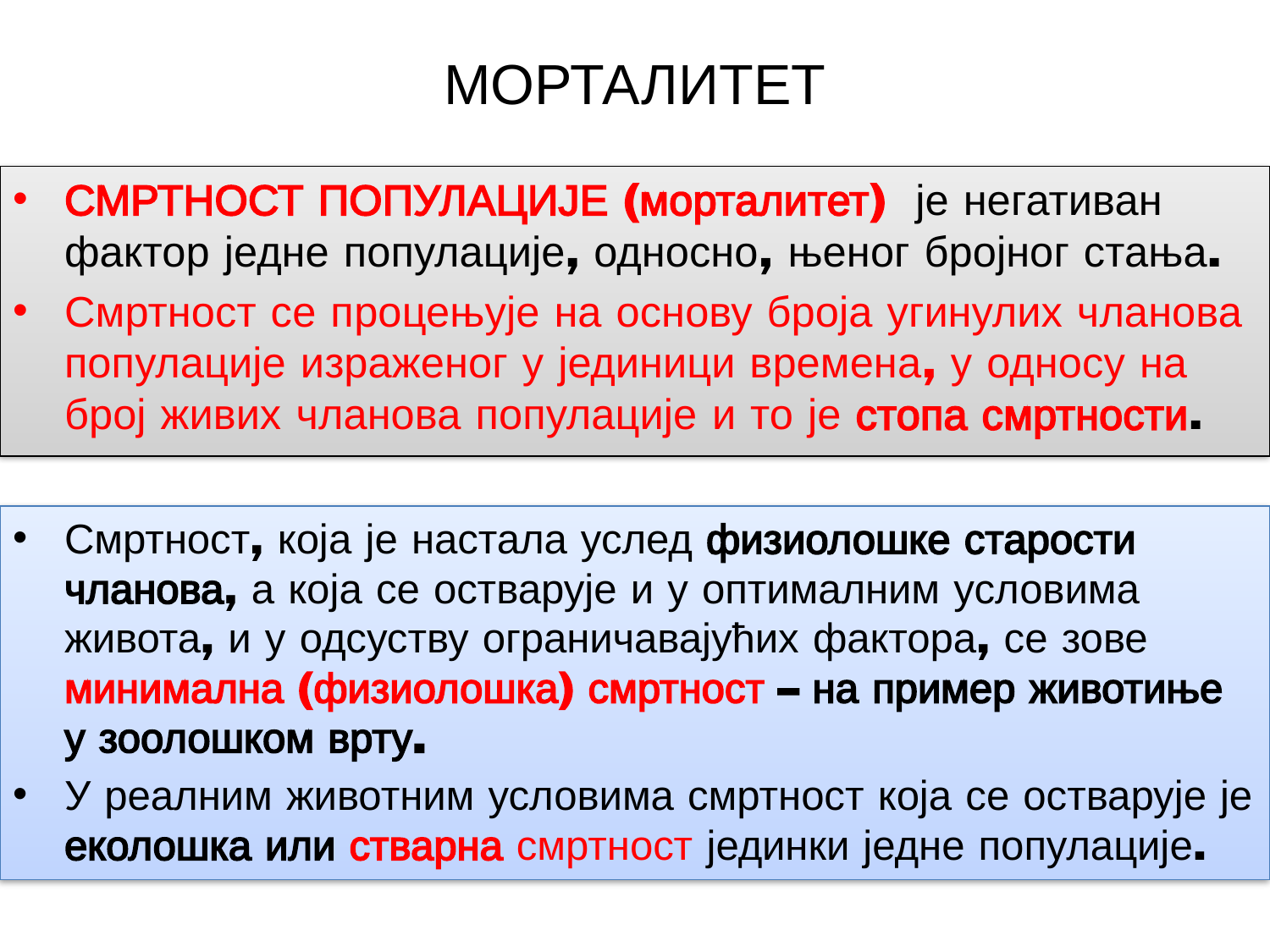

# МОРТАЛИТЕТ
СМРТНОСТ ПОПУЛАЦИЈЕ (морталитет)  је негативан фактор једне популације, односно, њеног бројног стања.
Смртност се процењује на основу броја угинулих чланова популације израженог у јединици времена, у односу на број живих чланова популације и то је стопа смртности.

Смртност, која је настала услед физиолошке старости чланова, а која се остварује и у оптималним условима живота, и у одсуству ограничавајућих фактора, се зове минимална (физиолошка) смртност – на пример животиње у зоолошком врту.
У реалним животним условима смртност која се остварује је еколошка или стварна смртност јединки једне популације.